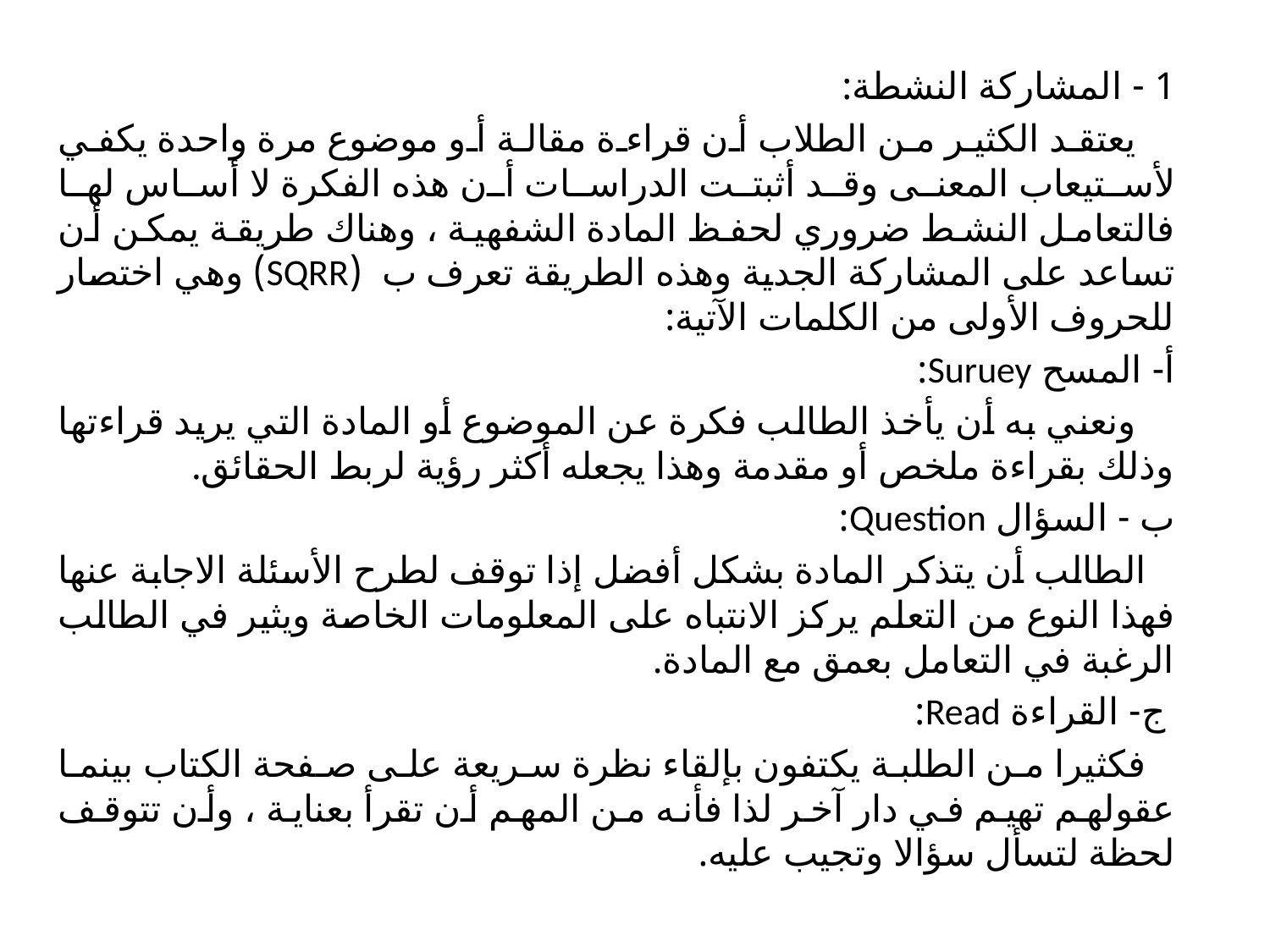

1 - المشاركة النشطة:
    يعتقد الكثير من الطلاب أن قراءة مقالة أو موضوع مرة واحدة يكفي لأستيعاب المعنى وقد أثبتت الدراسات أن هذه الفكرة لا أساس لها فالتعامل النشط ضروري لحفظ المادة الشفهية ، وهناك طريقة يمكن أن تساعد على المشاركة الجدية وهذه الطريقة تعرف ب  (SQRR) وهي اختصار للحروف الأولى من الكلمات الآتية:
أ- المسح Suruey:
    ونعني به أن يأخذ الطالب فكرة عن الموضوع أو المادة التي يريد قراءتها وذلك بقراءة ملخص أو مقدمة وهذا يجعله أكثر رؤية لربط الحقائق.
ب - السؤال Question:
   الطالب أن يتذكر المادة بشكل أفضل إذا توقف لطرح الأسئلة الاجابة عنها فهذا النوع من التعلم يركز الانتباه على المعلومات الخاصة ويثير في الطالب الرغبة في التعامل بعمق مع المادة.
 ج- القراءة Read:
   فكثيرا من الطلبة يكتفون بإلقاء نظرة سريعة على صفحة الكتاب بينما عقولهم تهيم في دار آخر لذا فأنه من المهم أن تقرأ بعناية ، وأن تتوقف لحظة لتسأل سؤالا وتجيب عليه.